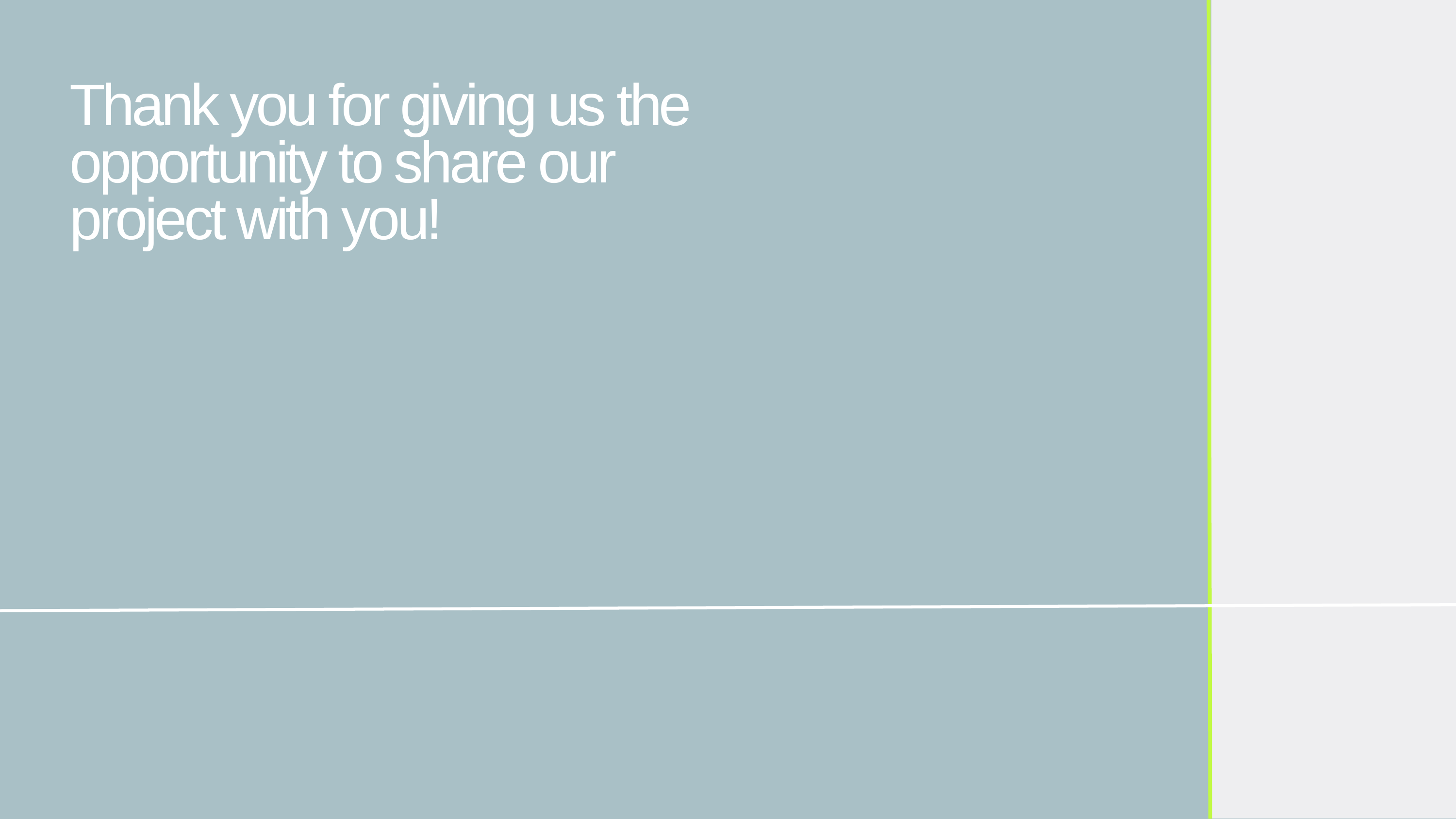

Thank you for giving us the opportunity to share our project with you!